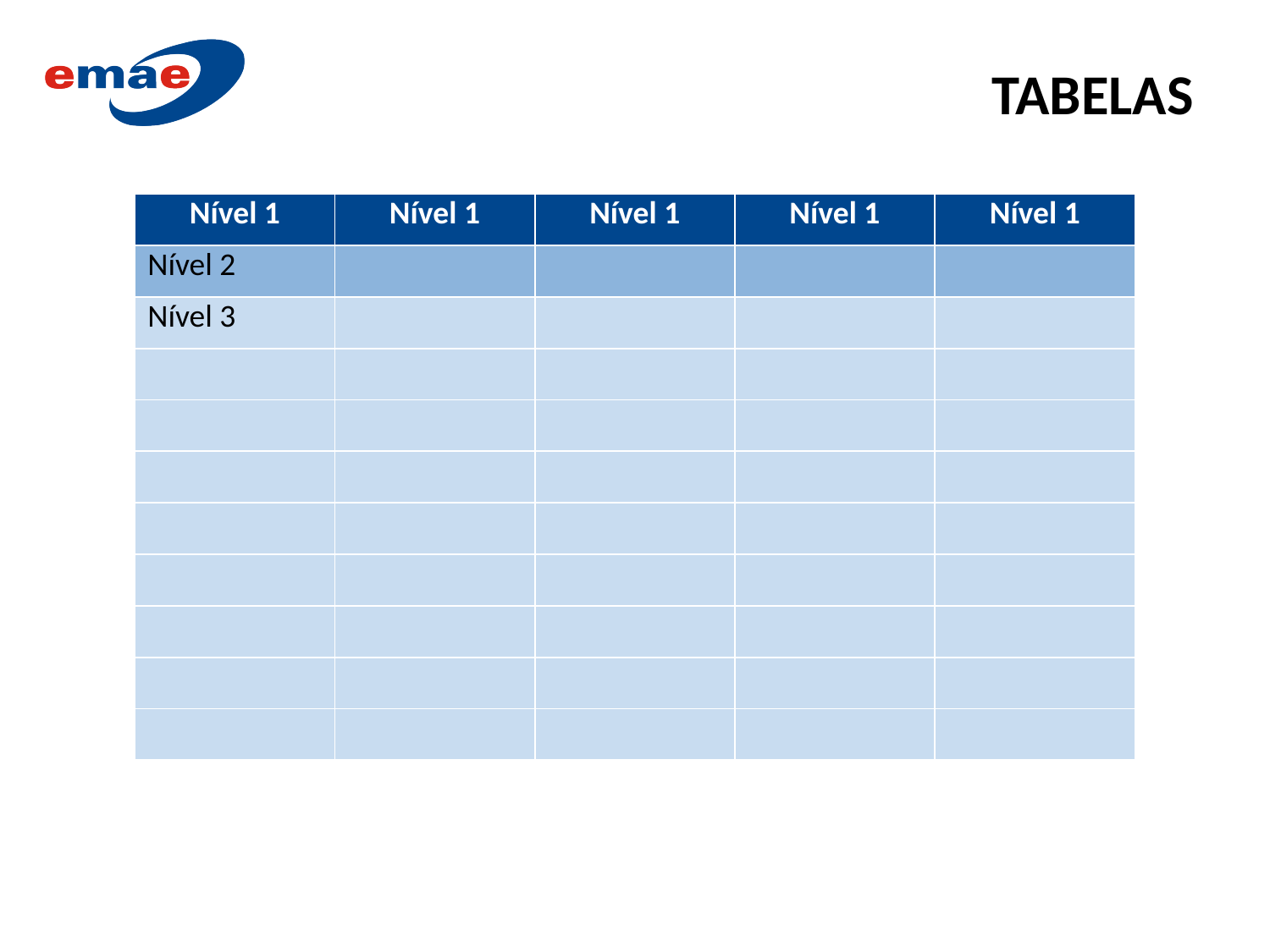

# TABELAS
| Nível 1 | Nível 1 | Nível 1 | Nível 1 | Nível 1 |
| --- | --- | --- | --- | --- |
| Nível 2 |  |  |  |  |
| Nível 3 |  |  |  |  |
|  |  |  |  |  |
|  |  |  |  |  |
|  |  |  |  |  |
|  |  |  |  |  |
|  |  |  |  |  |
|  |  |  |  |  |
|  |  |  |  |  |
|  |  |  |  |  |